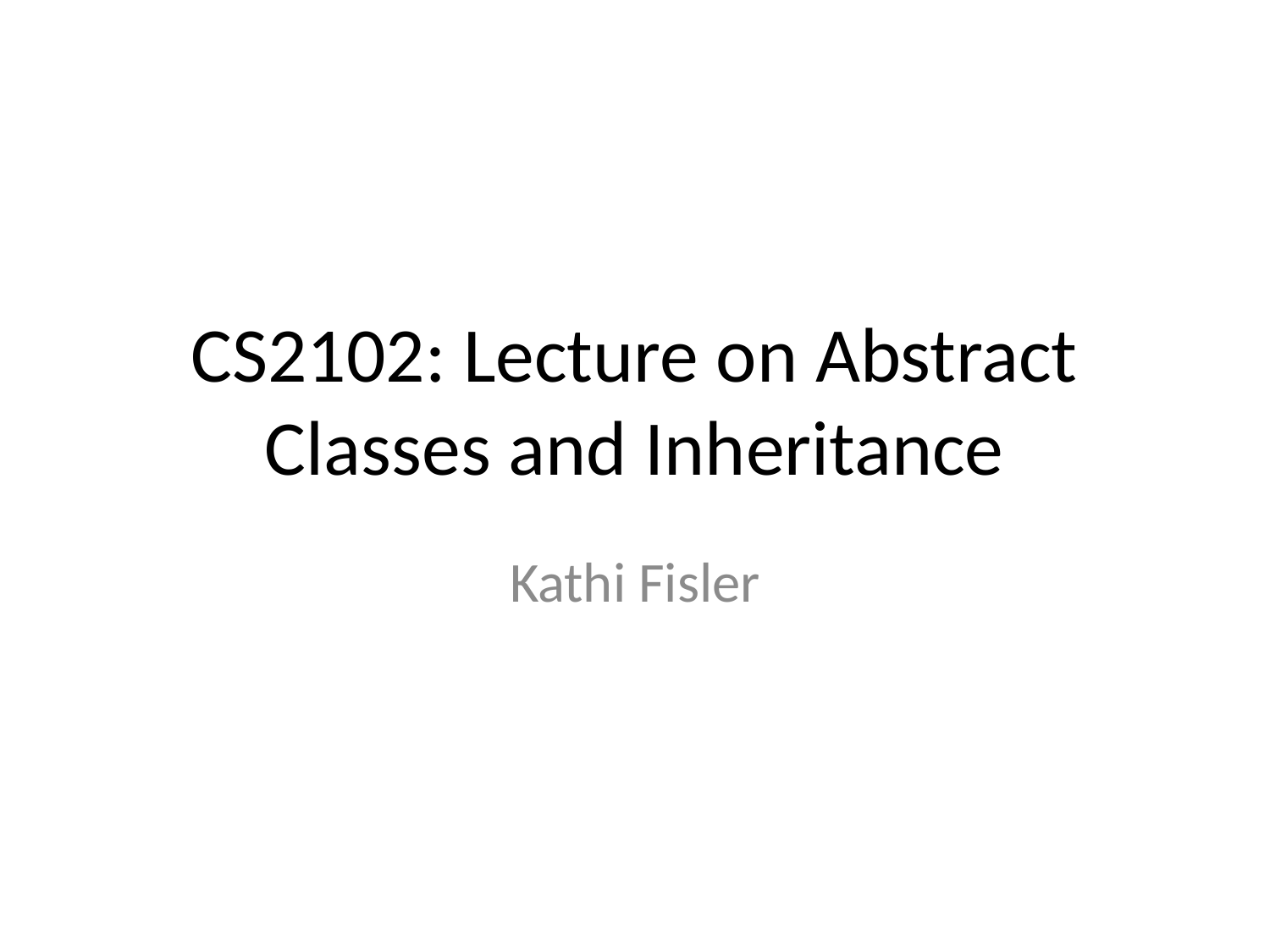

# CS2102: Lecture on Abstract Classes and Inheritance
Kathi Fisler